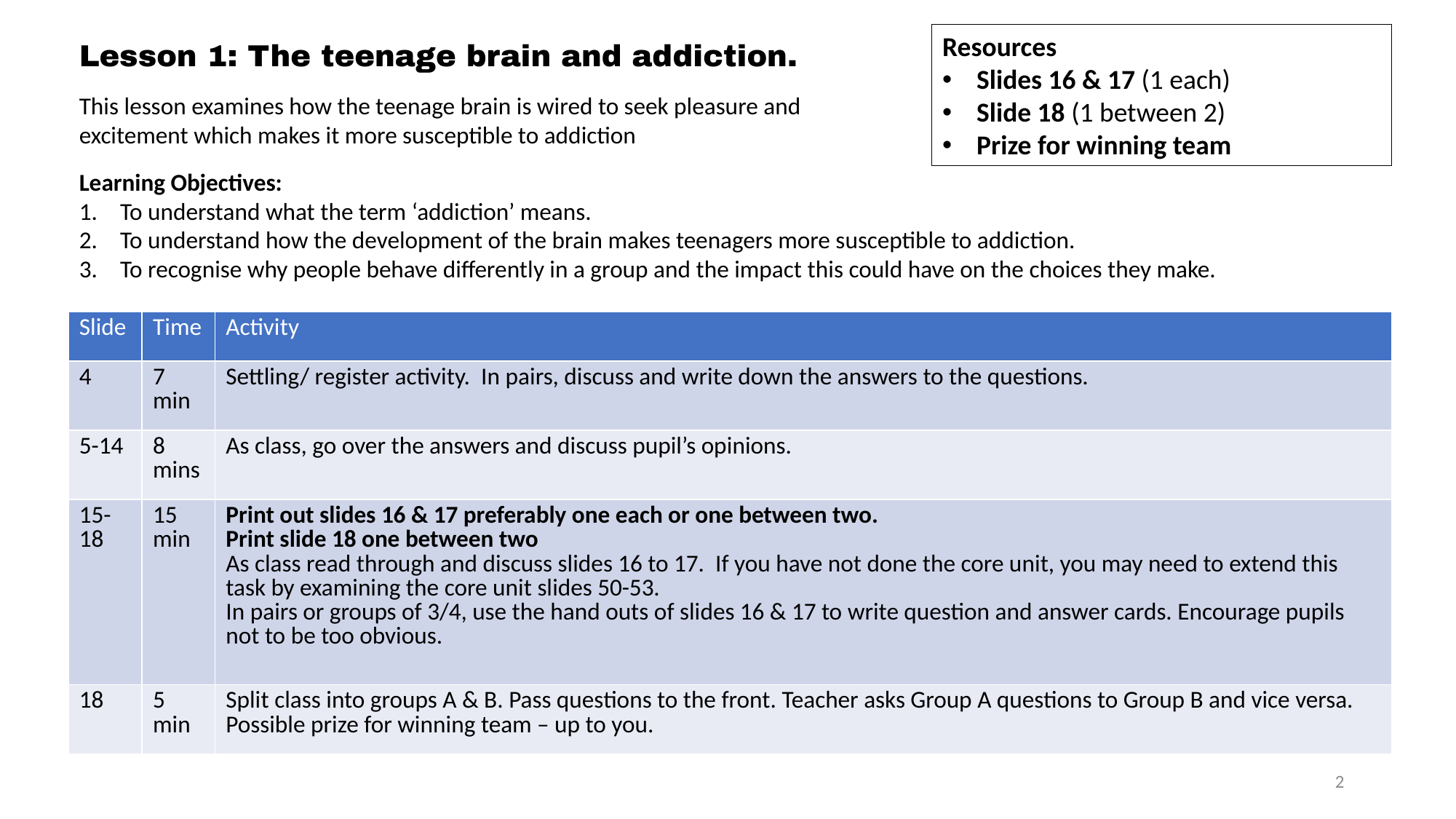

Resources
Slides 16 & 17 (1 each)
Slide 18 (1 between 2)
Prize for winning team
Lesson 1: The teenage brain and addiction.
This lesson examines how the teenage brain is wired to seek pleasure and excitement which makes it more susceptible to addiction
Learning Objectives:
To understand what the term ‘addiction’ means.
To understand how the development of the brain makes teenagers more susceptible to addiction.
To recognise why people behave differently in a group and the impact this could have on the choices they make.
| Slide | Time | Activity |
| --- | --- | --- |
| 4 | 7 min | Settling/ register activity. In pairs, discuss and write down the answers to the questions. |
| 5-14 | 8 mins | As class, go over the answers and discuss pupil’s opinions. |
| 15-18 | 15 min | Print out slides 16 & 17 preferably one each or one between two. Print slide 18 one between two As class read through and discuss slides 16 to 17. If you have not done the core unit, you may need to extend this task by examining the core unit slides 50-53. In pairs or groups of 3/4, use the hand outs of slides 16 & 17 to write question and answer cards. Encourage pupils not to be too obvious. |
| 18 | 5 min | Split class into groups A & B. Pass questions to the front. Teacher asks Group A questions to Group B and vice versa. Possible prize for winning team – up to you. |
2